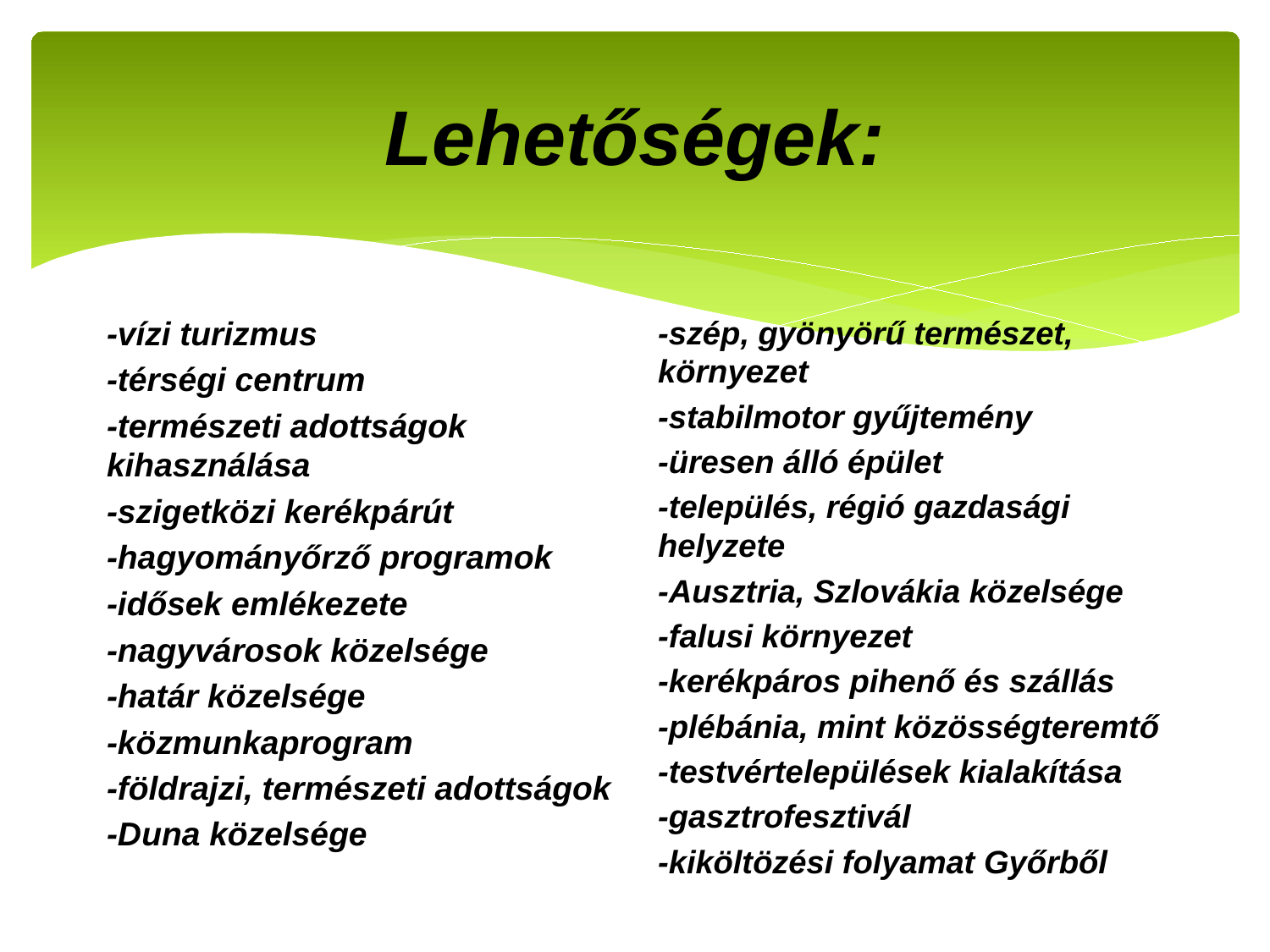

# Lehetőségek:
-vízi turizmus
-térségi centrum
-természeti adottságok kihasználása
-szigetközi kerékpárút
-hagyományőrző programok
-idősek emlékezete
-nagyvárosok közelsége
-határ közelsége
-közmunkaprogram
-földrajzi, természeti adottságok
-Duna közelsége

-szép, gyönyörű természet, környezet
-stabilmotor gyűjtemény
-üresen álló épület
-település, régió gazdasági helyzete
-Ausztria, Szlovákia közelsége
-falusi környezet
-kerékpáros pihenő és szállás
-plébánia, mint közösségteremtő
-testvértelepülések kialakítása
-gasztrofesztivál
-kiköltözési folyamat Győrből